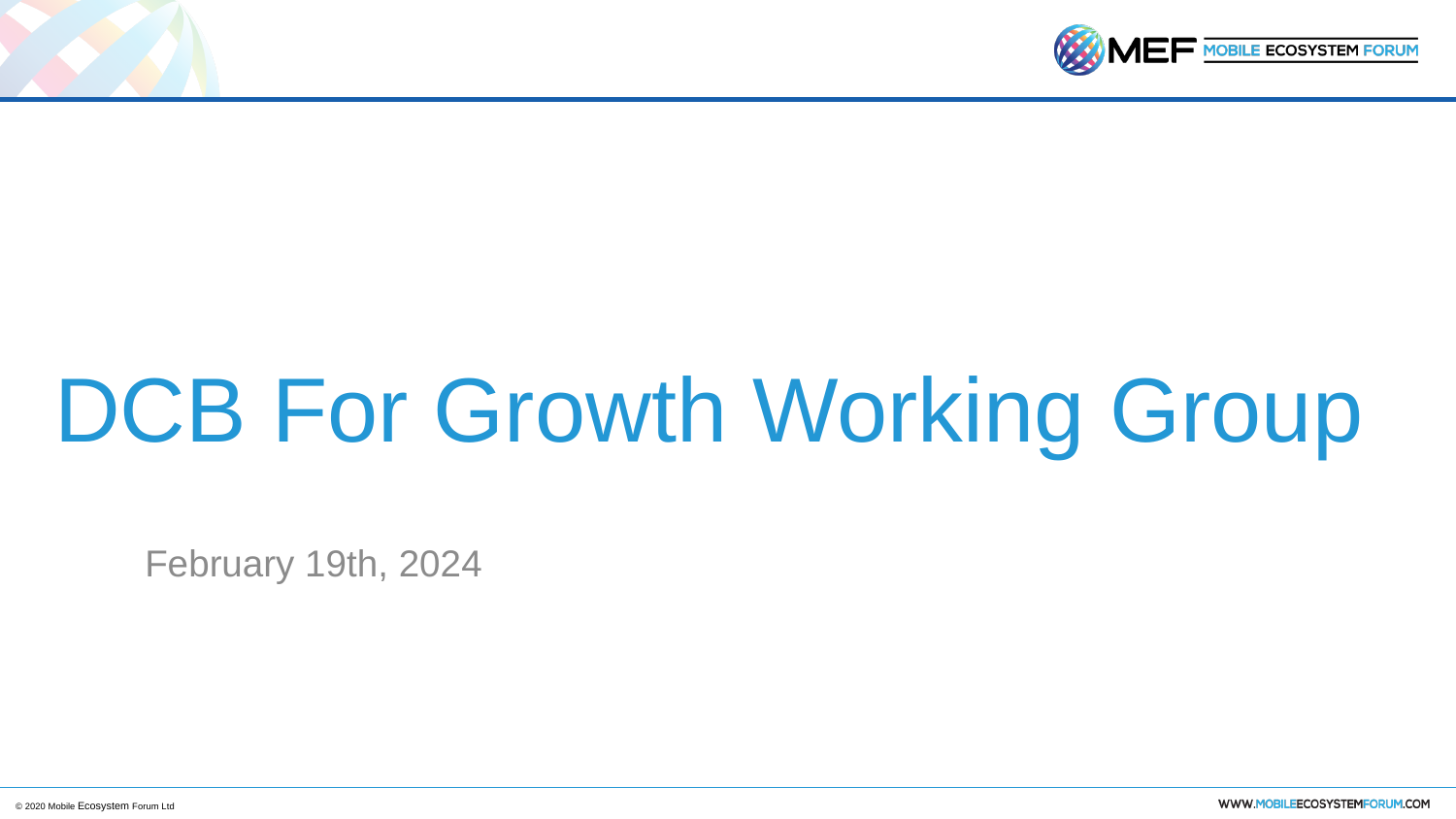

# DCB For Growth Working Group
February 19th, 2024